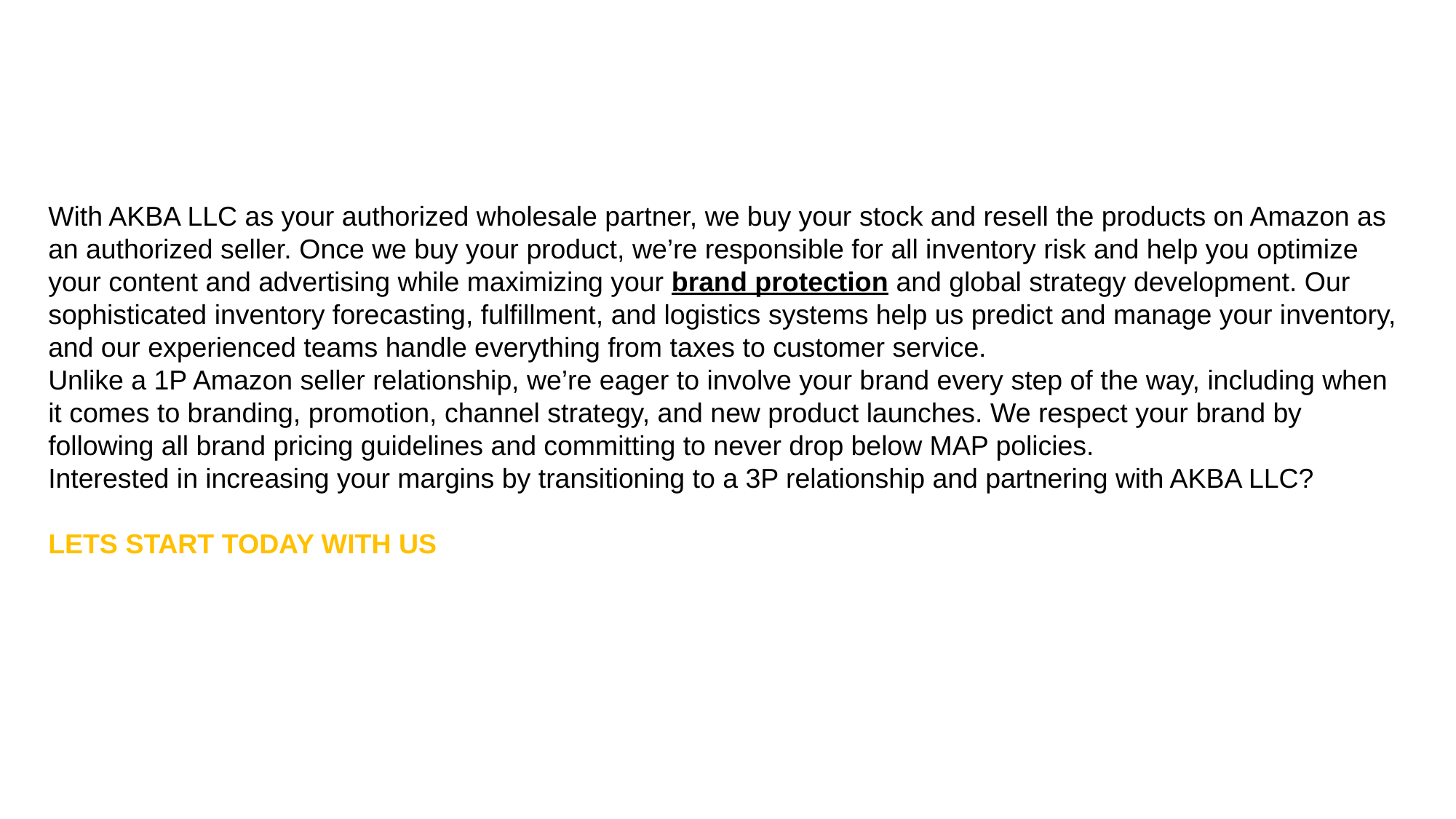

With AKBA LLC as your authorized wholesale partner, we buy your stock and resell the products on Amazon as an authorized seller. Once we buy your product, we’re responsible for all inventory risk and help you optimize your content and advertising while maximizing your brand protection and global strategy development. Our sophisticated inventory forecasting, fulfillment, and logistics systems help us predict and manage your inventory, and our experienced teams handle everything from taxes to customer service.
Unlike a 1P Amazon seller relationship, we’re eager to involve your brand every step of the way, including when it comes to branding, promotion, channel strategy, and new product launches. We respect your brand by following all brand pricing guidelines and committing to never drop below MAP policies.
Interested in increasing your margins by transitioning to a 3P relationship and partnering with AKBA LLC?
LETS START TODAY WITH US